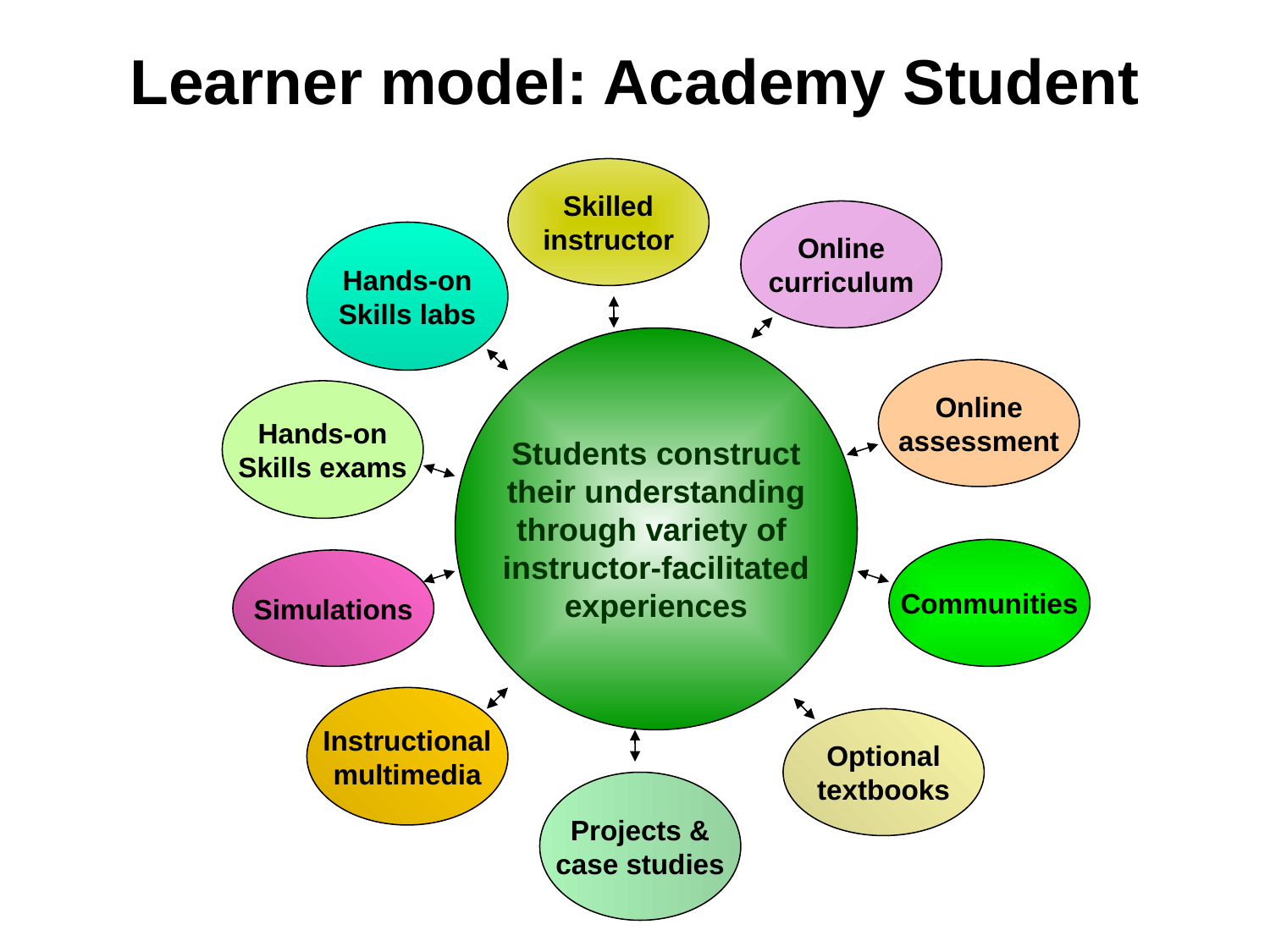

# Learner model: Academy Student
Skilled
instructor
Online
curriculum
Hands-on
Skills labs

Students construct
their understanding
through variety of
instructor-facilitated
experiences

Online
assessment
Hands-on
Skills exams

Communities
Simulations

Instructional
multimedia

Optional
textbooks

Projects &
case studies